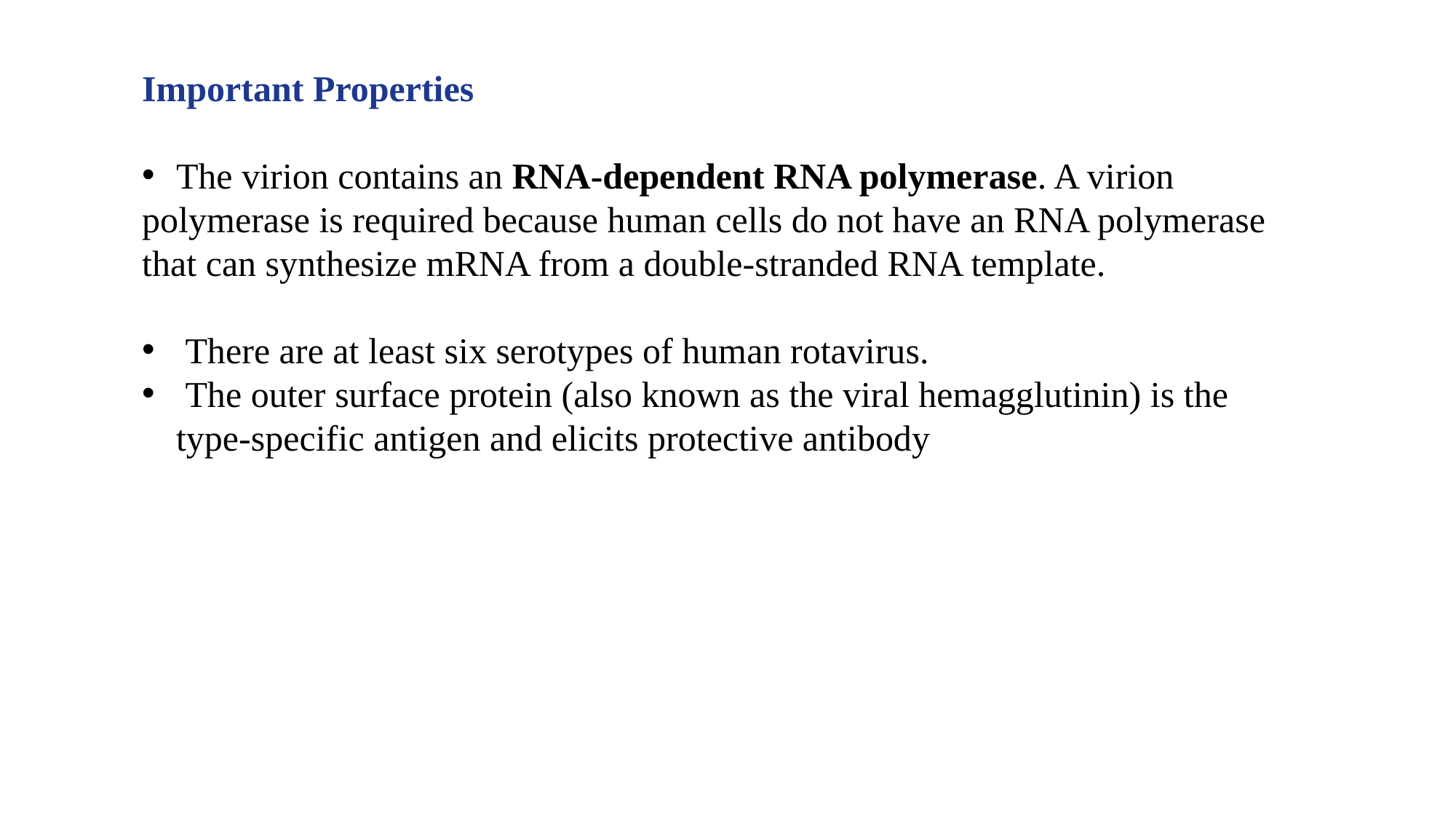

Important Properties

The virion contains an RNA-dependent RNA polymerase. A virion
polymerase is required because human cells do not have an RNA polymerase that can synthesize mRNA from a double-stranded RNA template.

 There are at least six serotypes of human rotavirus.
 The outer surface protein (also known as the viral hemagglutinin) is the type-specific antigen and elicits protective antibody